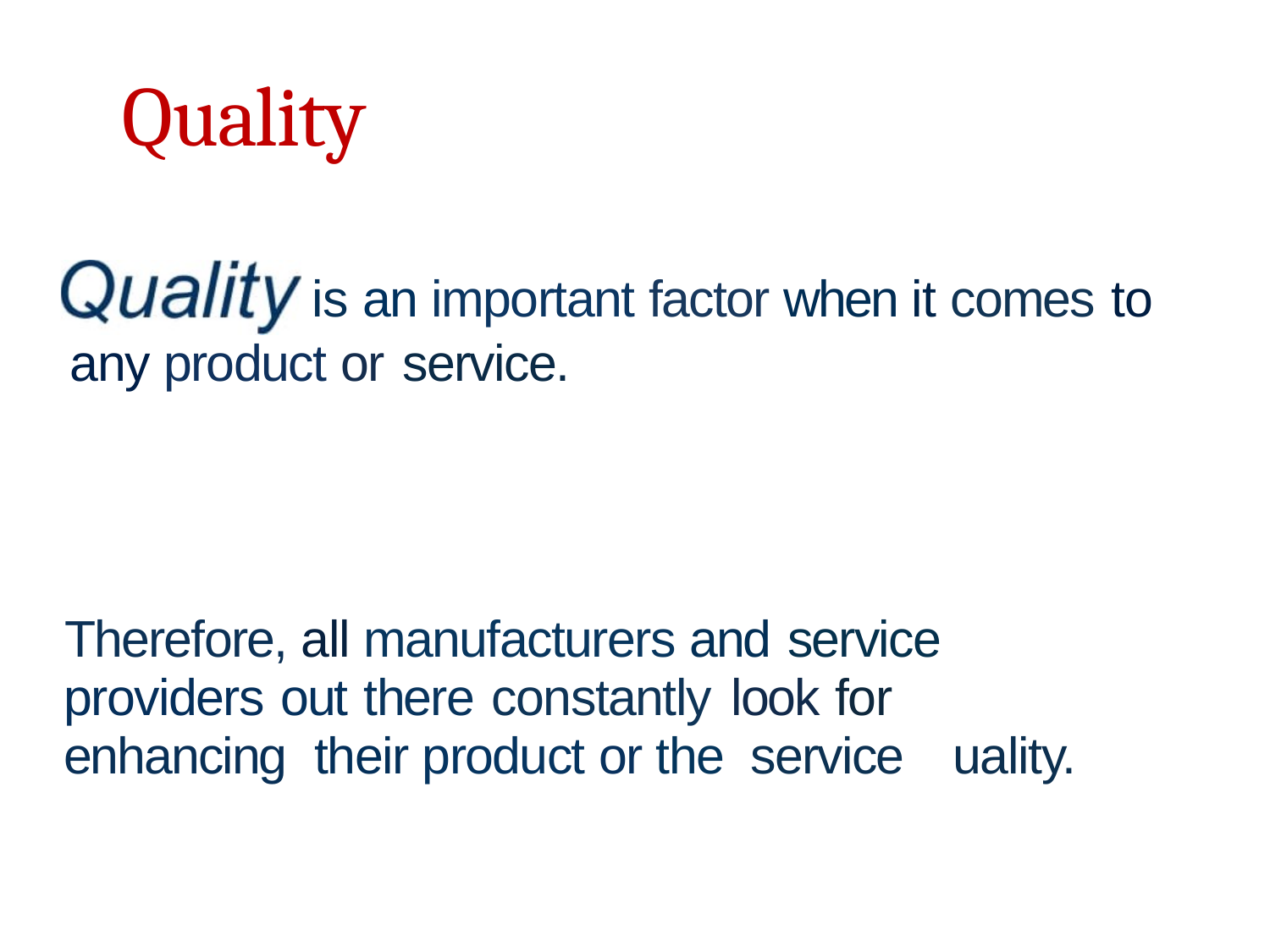

Quality

is an important factor when it comes to  any product or service.
Therefore, all manufacturers and service  providers out there constantly look for enhancing  their product or the service	uality.